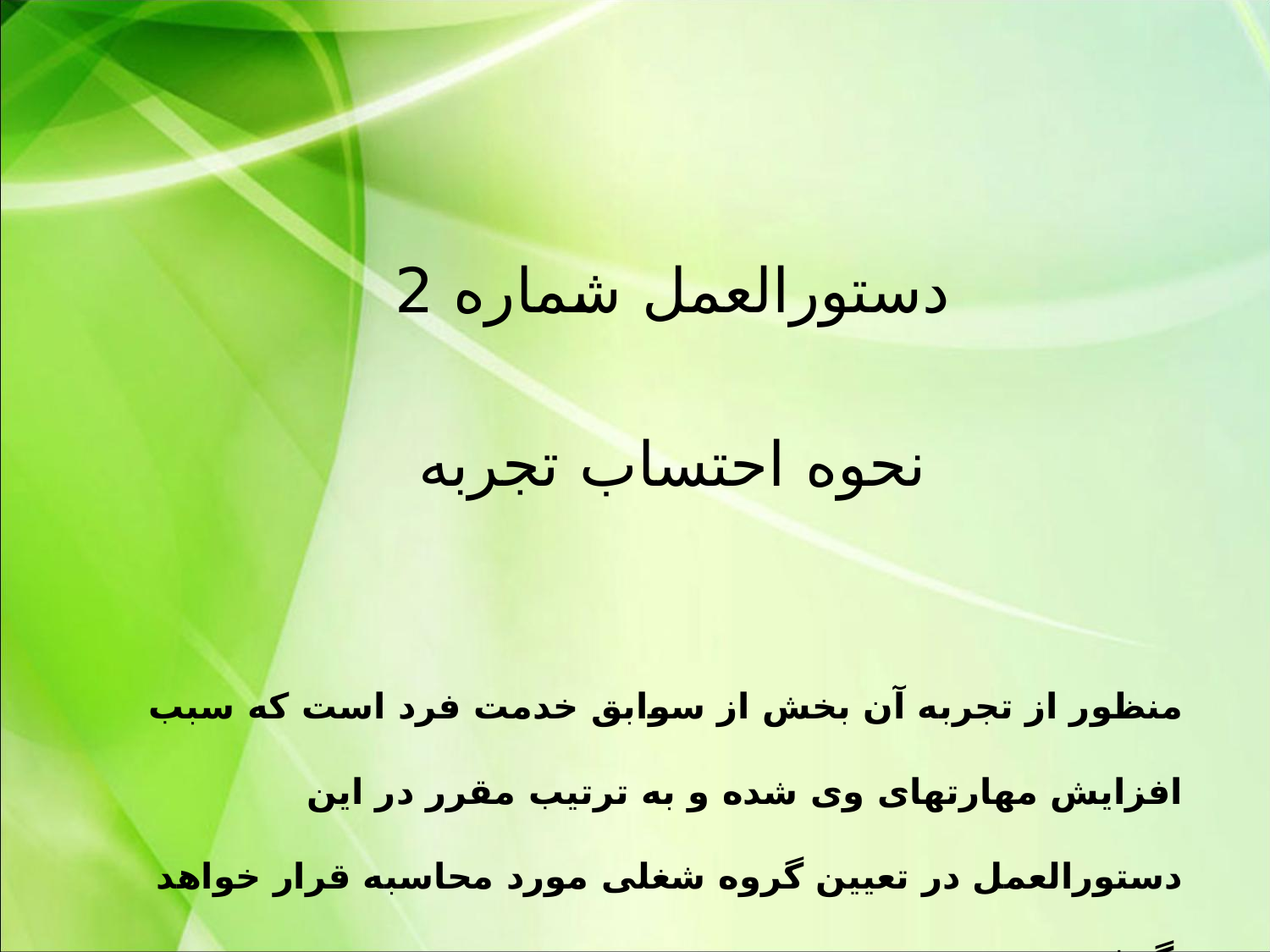

دستورالعمل شماره 2

نحوه احتساب تجربه
منظور از تجربه آن بخش از سوابق خدمت فرد است که سبب افزایش مهارت‏های وی شده و به ترتیب مقرر در این دستورالعمل در تعیین گروه شغلی مورد محاسبه قرار خواهد گرفت.